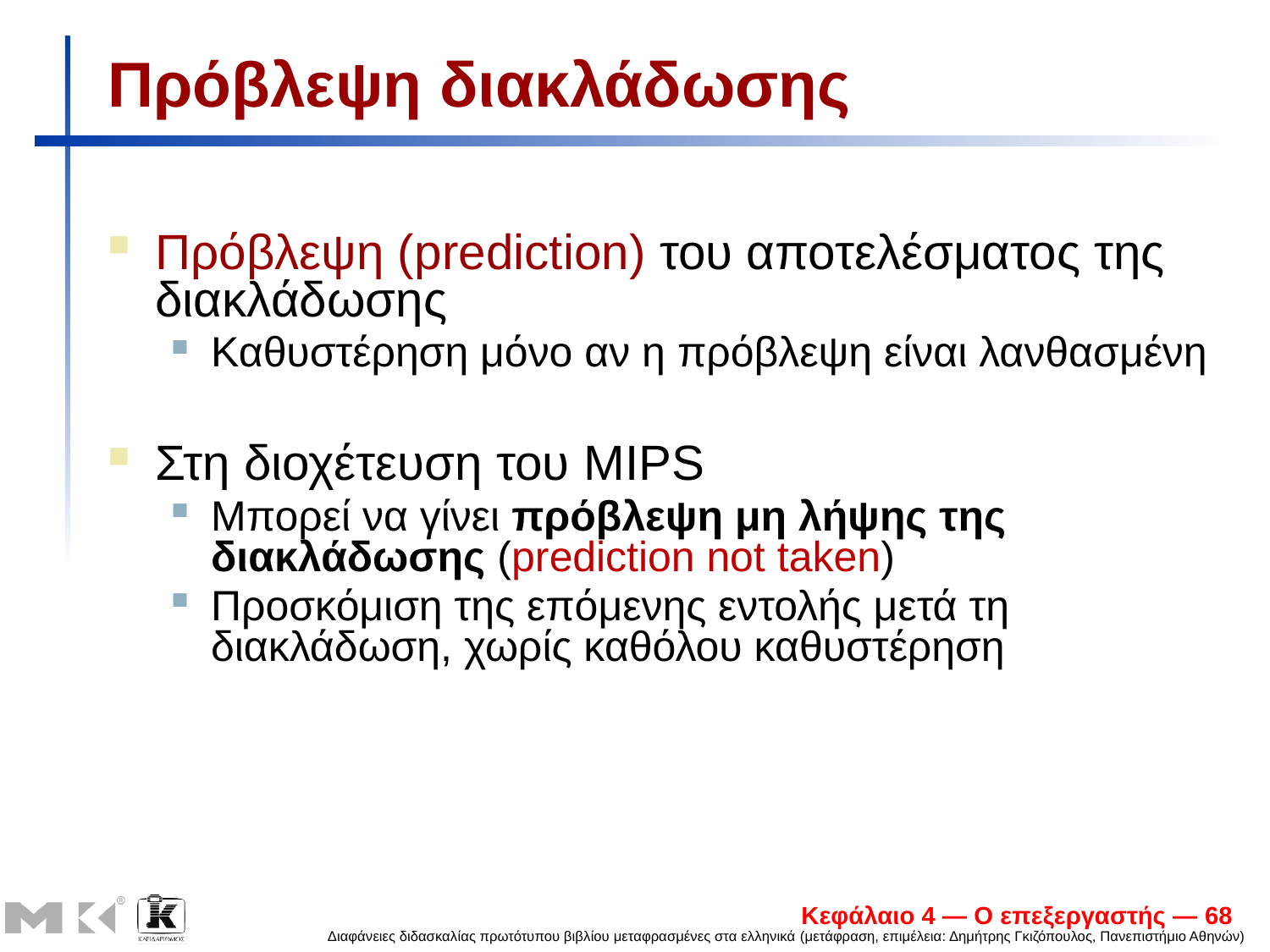

# Πρόβλεψη διακλάδωσης

Πρόβλεψη (prediction) του αποτελέσματος της διακλάδωσης
Καθυστέρηση μόνο αν η πρόβλεψη είναι λανθασμένη

Στη διοχέτευση του MIPS
Μπορεί να γίνει πρόβλεψη μη λήψης της διακλάδωσης (prediction not taken)
Προσκόμιση της επόμενης εντολής μετά τη διακλάδωση, χωρίς καθόλου καθυστέρηση
Κεφάλαιο 4 — Ο επεξεργαστής — 68